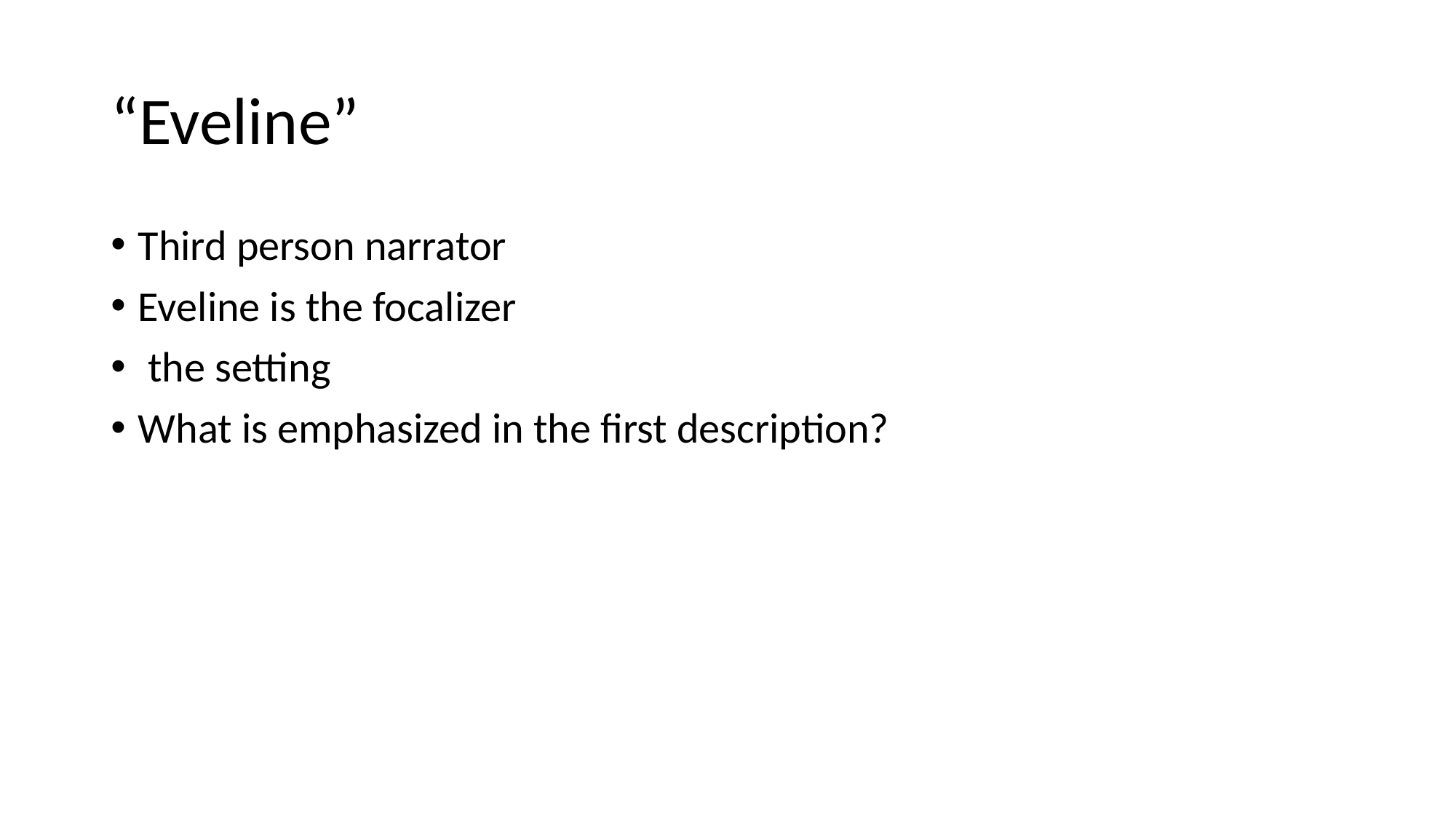

# “Eveline”
Third person narrator
Eveline is the focalizer
 the setting
What is emphasized in the first description?